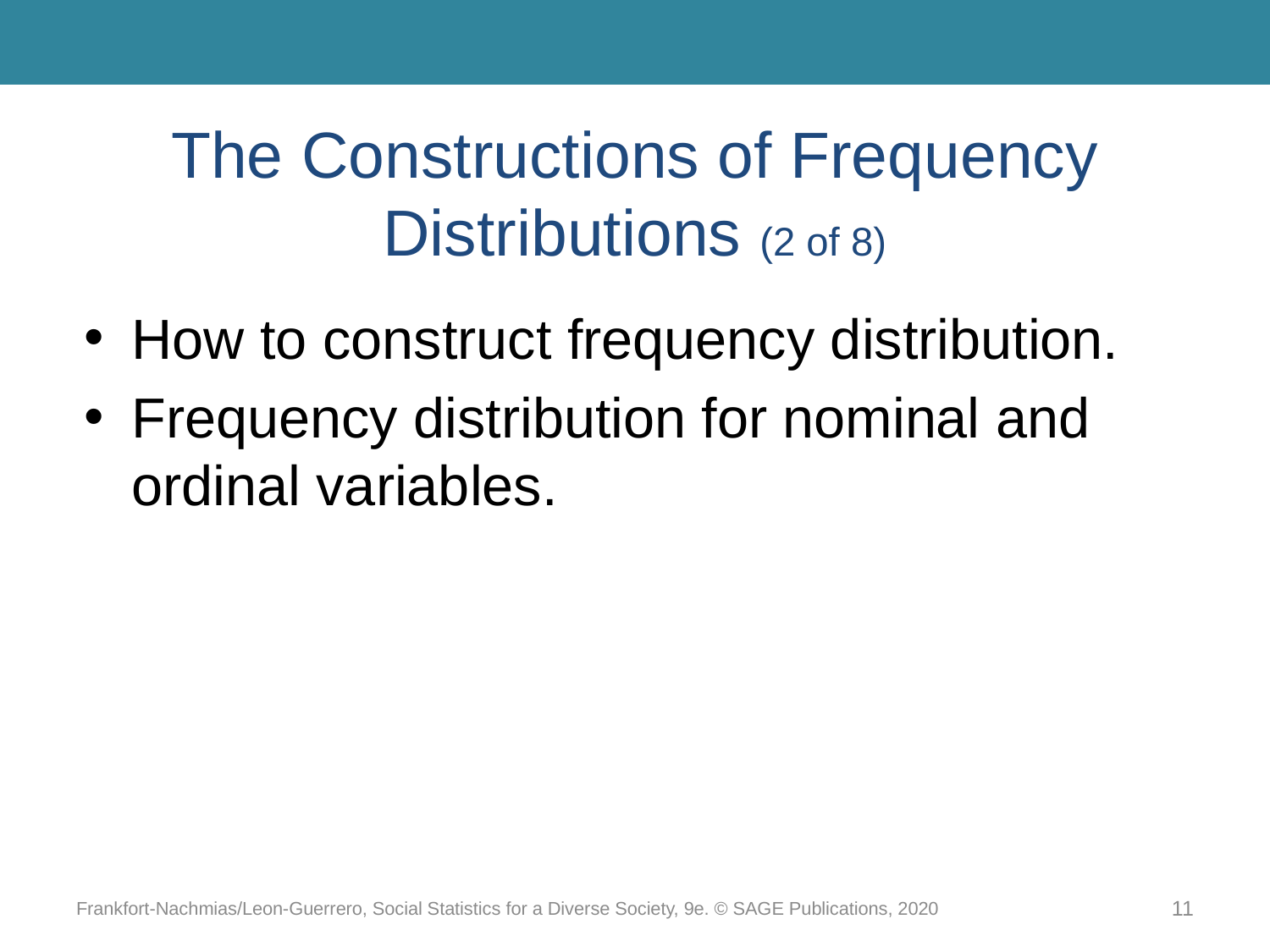

# The Constructions of Frequency Distributions (2 of 8)
How to construct frequency distribution.
Frequency distribution for nominal and ordinal variables.

Frankfort-Nachmias/Leon-Guerrero, Social Statistics for a Diverse Society, 9e. © SAGE Publications, 2020
11